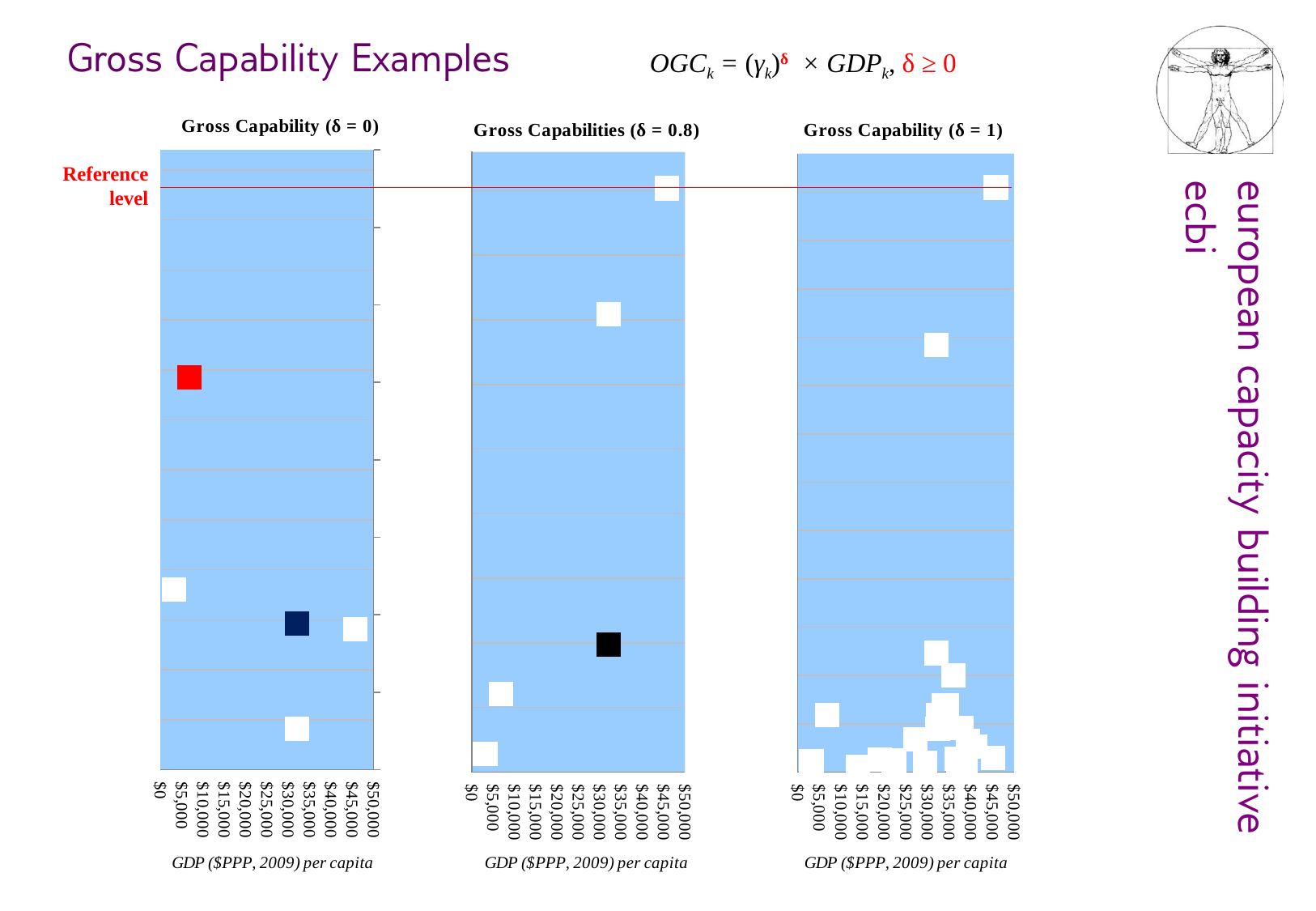

Gross Capability Examples
OGCk = (γk)δ  × GDPk, δ ≥ 0

### Chart: Gross Capability (δ = 0)

| Category |  |  |  |  |  |
|---|---|---|---|---|---|

### Chart: Gross Capabilities (δ = 0.8)

| Category |  |  |  |  |  |
|---|---|---|---|---|---|

### Chart: Gross Capability (δ = 1)

| Category |  |  |  |
|---|---|---|---|
Reference level